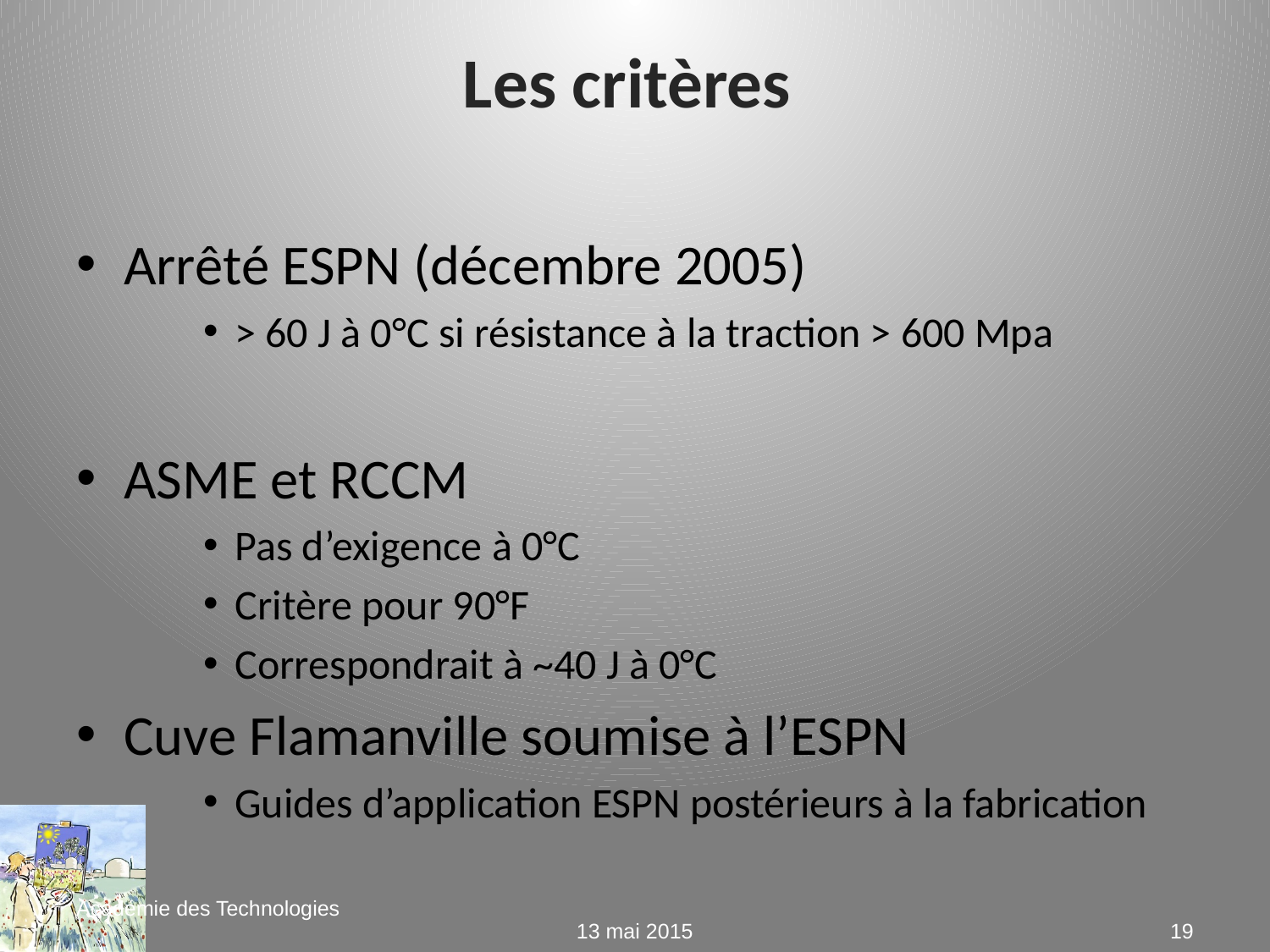

Académie des Technologies
# Les critères
Arrêté ESPN (décembre 2005)
> 60 J à 0°C si résistance à la traction > 600 Mpa

ASME et RCCM
Pas d’exigence à 0°C
Critère pour 90°F
Correspondrait à ~40 J à 0°C
Cuve Flamanville soumise à l’ESPN
Guides d’application ESPN postérieurs à la fabrication

13 mai 2015
19